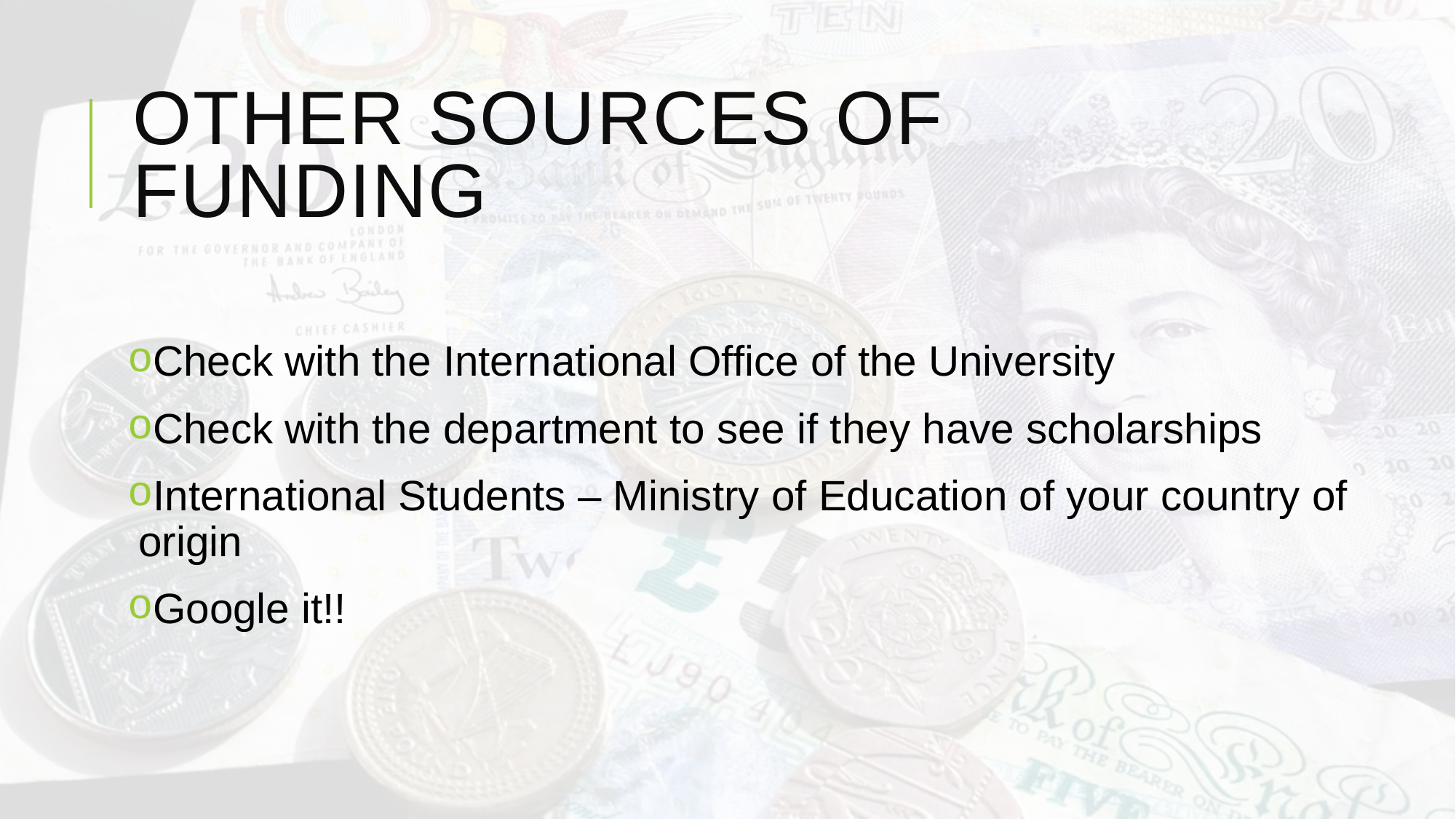

# Other sources of funding

Check with the International Office of the University
Check with the department to see if they have scholarships
International Students – Ministry of Education of your country of origin
Google it!!